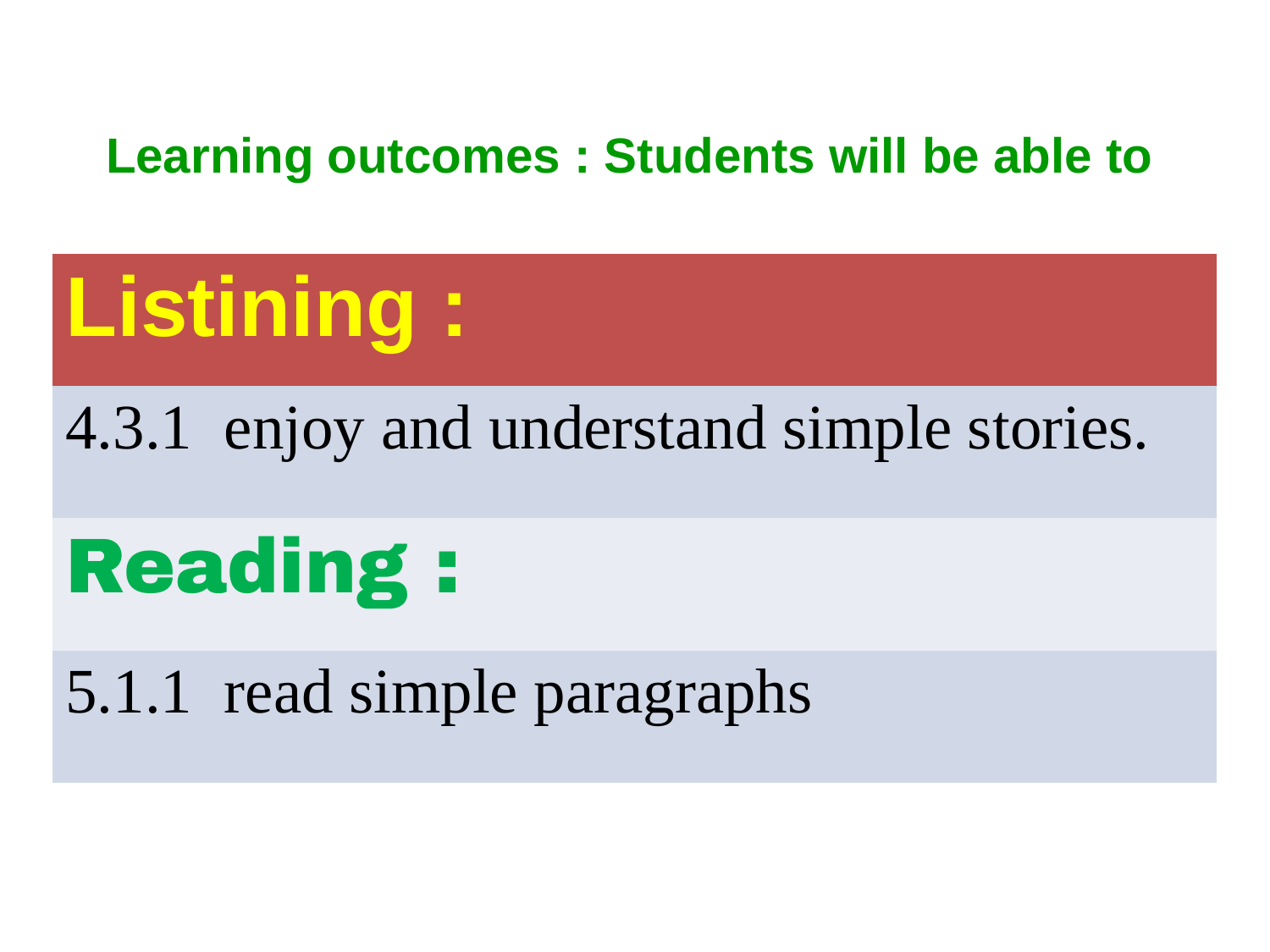

Learning outcomes : Students will be able to
#
| Listining : |
| --- |
| 4.3.1 enjoy and understand simple stories. |
| Reading : |
| 5.1.1 read simple paragraphs |